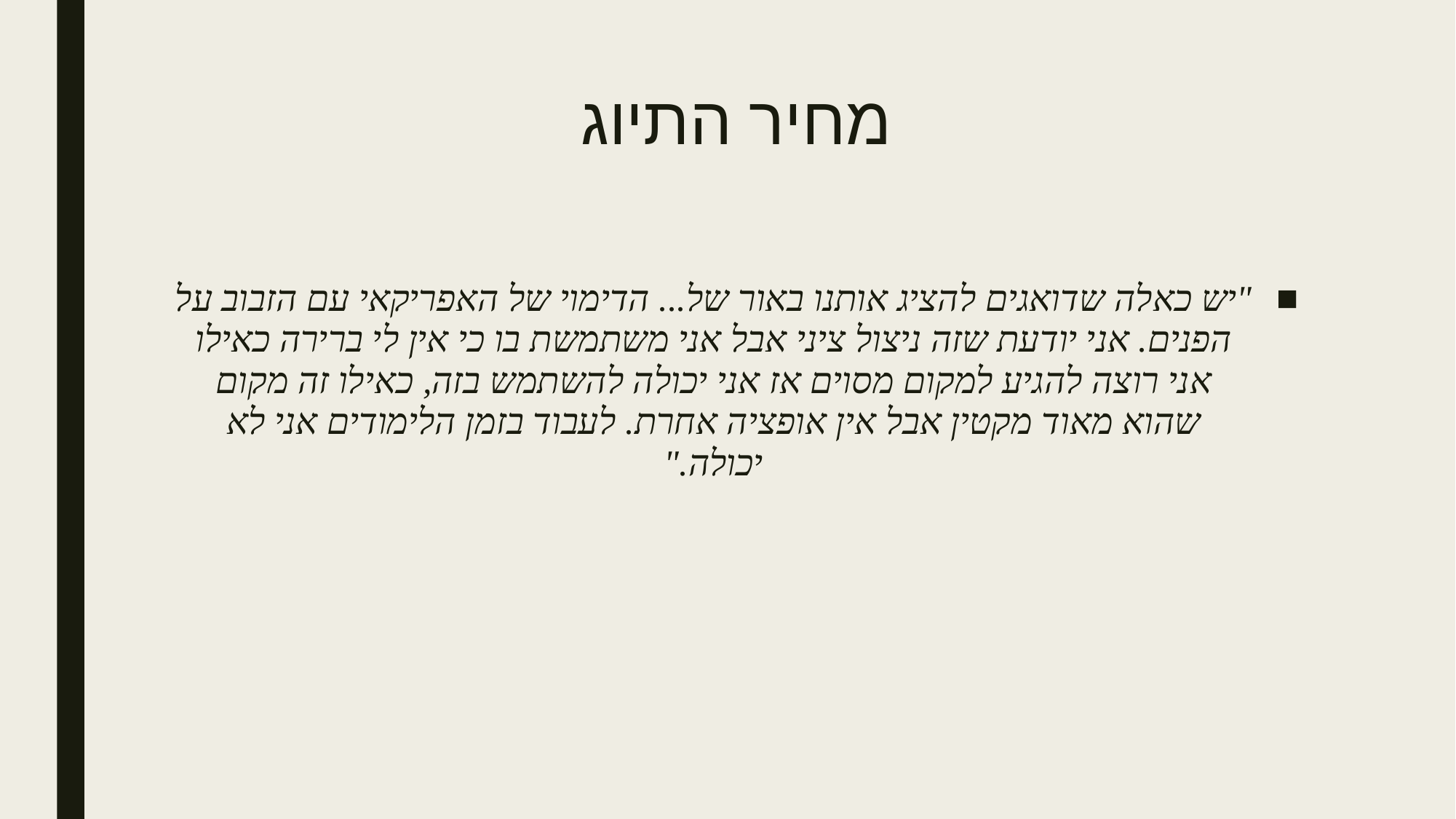

# מחיר התיוג
"יש כאלה שדואגים להציג אותנו באור של... הדימוי של האפריקאי עם הזבוב על הפנים. אני יודעת שזה ניצול ציני אבל אני משתמשת בו כי אין לי ברירה כאילו אני רוצה להגיע למקום מסוים אז אני יכולה להשתמש בזה, כאילו זה מקום שהוא מאוד מקטין אבל אין אופציה אחרת. לעבוד בזמן הלימודים אני לא יכולה."